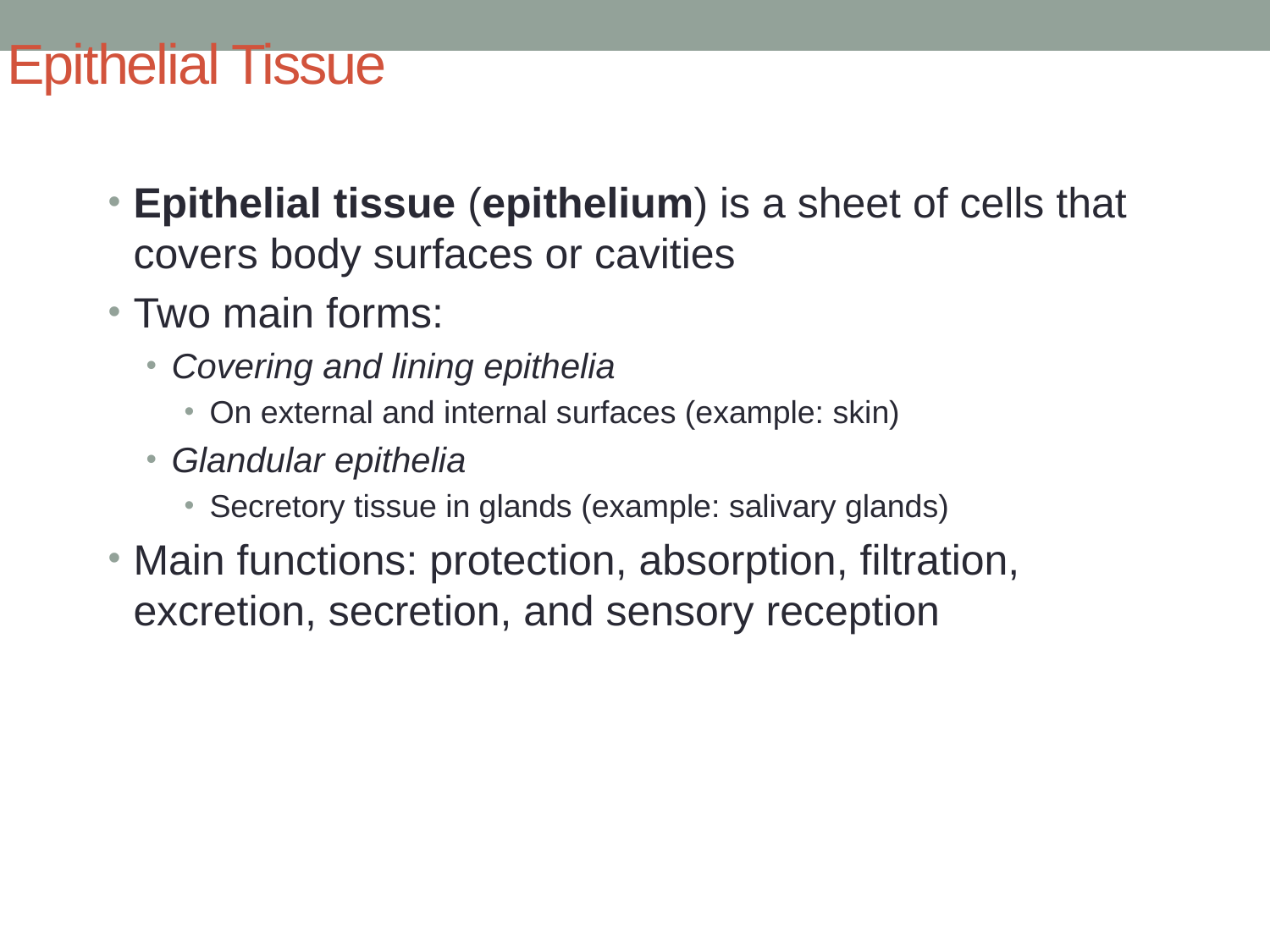

# Epithelial Tissue
Epithelial tissue (epithelium) is a sheet of cells that covers body surfaces or cavities
Two main forms:
Covering and lining epithelia
On external and internal surfaces (example: skin)
Glandular epithelia
Secretory tissue in glands (example: salivary glands)
Main functions: protection, absorption, filtration, excretion, secretion, and sensory reception